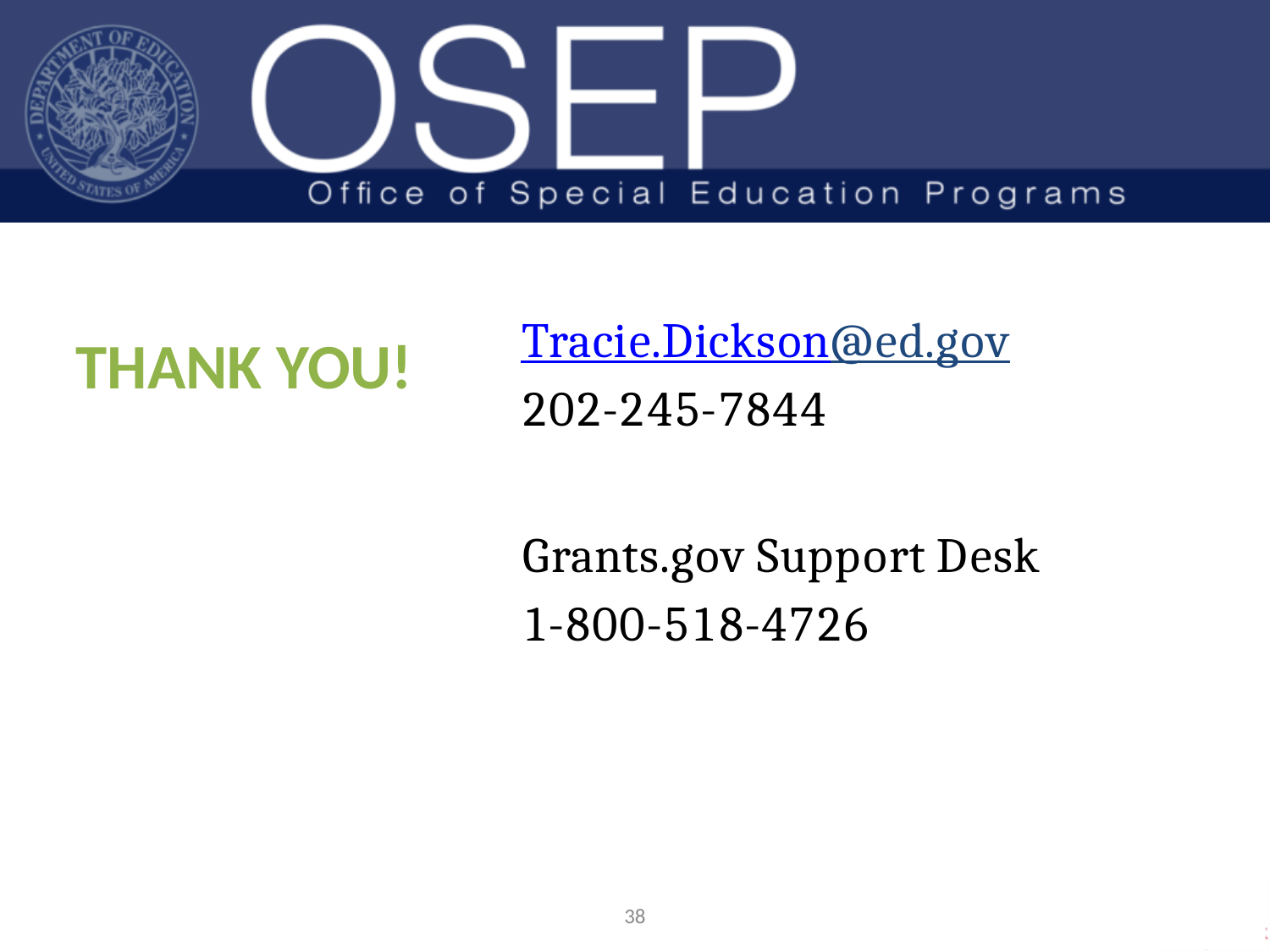

Tracie.Dickson@ed.gov
202-245-7844

Grants.gov Support Desk
1-800-518-4726
# THANK YOU!

38